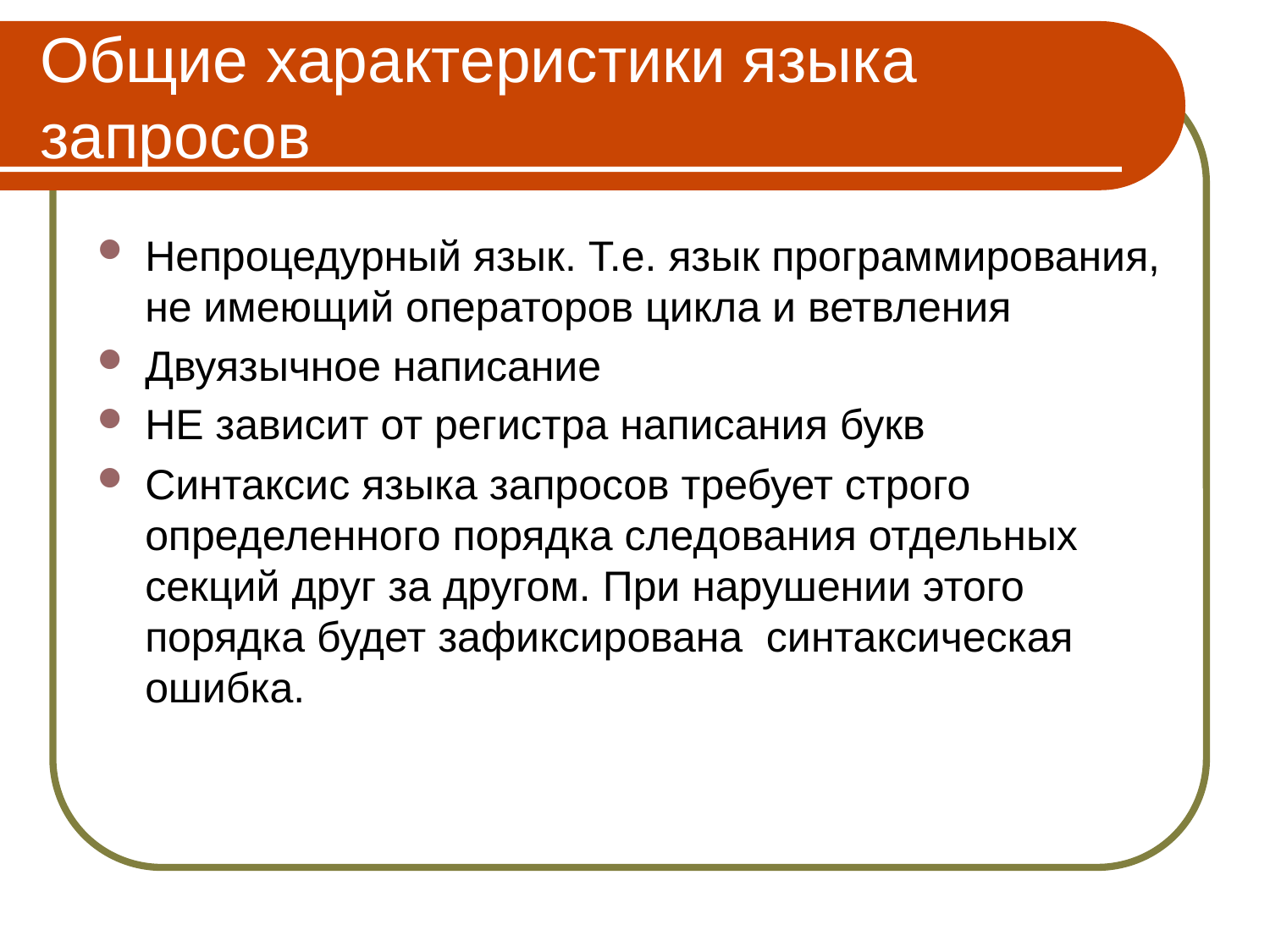

Общие характеристики языка запросов
Непроцедурный язык. Т.е. язык программирования, не имеющий операторов цикла и ветвления
Двуязычное написание
НЕ зависит от регистра написания букв
Синтаксис языка запросов требует строго определенного порядка следования отдельных секций друг за другом. При нарушении этого порядка будет зафиксирована  синтаксическая ошибка.